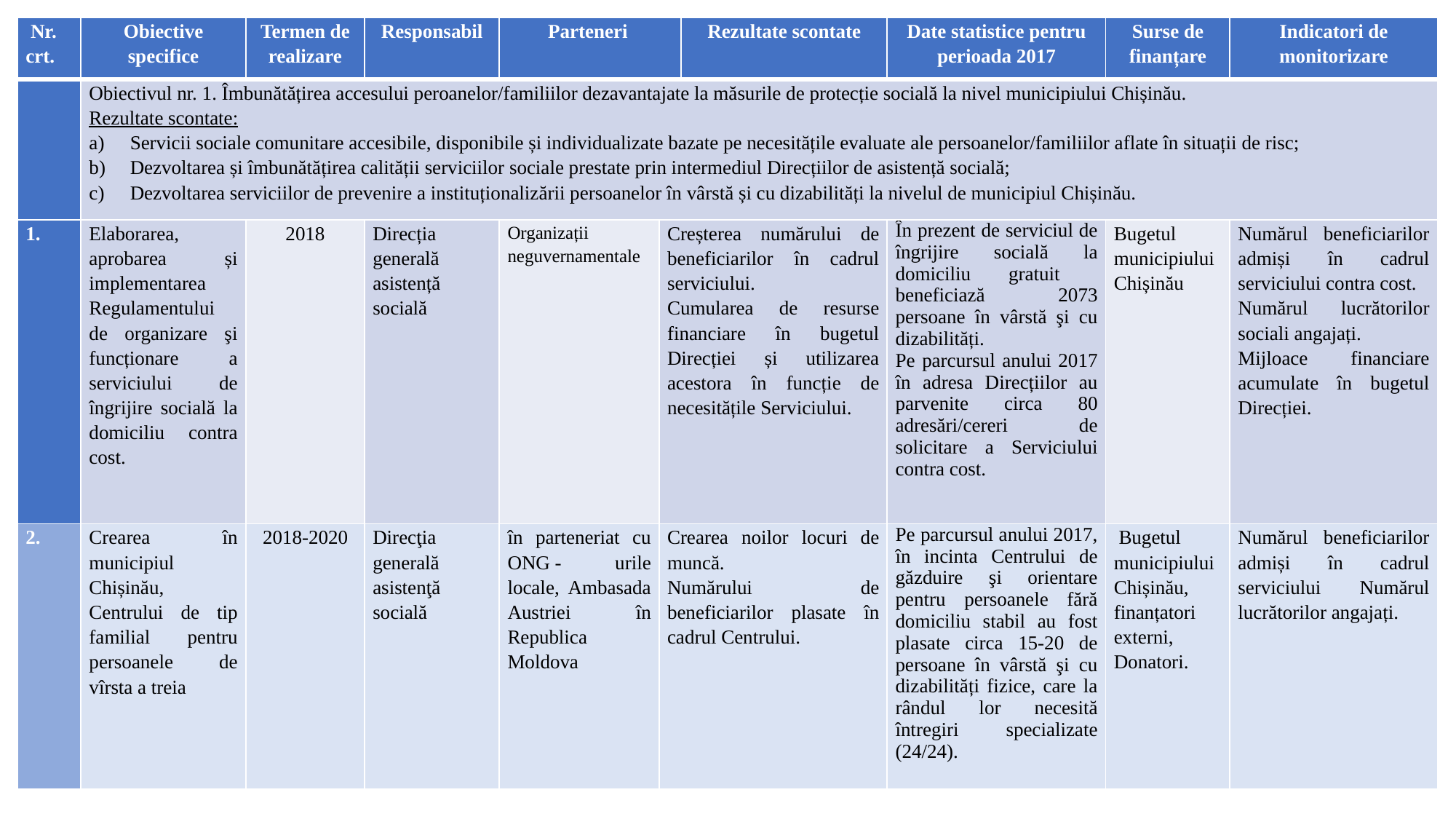

| Nr. crt. | Obiective specifice | Termen de realizare | Responsabil | Parteneri |  | Rezultate scontate | Date statistice pentru perioada 2017 | Surse de finanțare | Indicatori de monitorizare |
| --- | --- | --- | --- | --- | --- | --- | --- | --- | --- |
|  | Obiectivul nr. 1. Îmbunătățirea accesului peroanelor/familiilor dezavantajate la măsurile de protecție socială la nivel municipiului Chișinău. Rezultate scontate: Servicii sociale comunitare accesibile, disponibile și individualizate bazate pe necesitățile evaluate ale persoanelor/familiilor aflate în situații de risc; Dezvoltarea și îmbunătățirea calității serviciilor sociale prestate prin intermediul Direcțiilor de asistență socială; Dezvoltarea serviciilor de prevenire a instituționalizării persoanelor în vârstă și cu dizabilități la nivelul de municipiul Chișinău. |  |  |  |  |  |  |  |  |
|  | Elaborarea, aprobarea și implementarea Regulamentului de organizare şi funcționare a serviciului de îngrijire socială la domiciliu contra cost. | 2018 | Direcția generală asistență socială | Organizații neguvernamentale | Creșterea numărului de beneficiarilor în cadrul serviciului. Cumularea de resurse financiare în bugetul Direcției și utilizarea acestora în funcție de necesitățile Serviciului. |  | În prezent de serviciul de îngrijire socială la domiciliu gratuit beneficiază 2073 persoane în vârstă şi cu dizabilități. Pe parcursul anului 2017 în adresa Direcțiilor au parvenite circa 80 adresări/cereri de solicitare a Serviciului contra cost. | Bugetul municipiului Chișinău | Numărul beneficiarilor admiși în cadrul serviciului contra cost. Numărul lucrătorilor sociali angajați. Mijloace financiare acumulate în bugetul Direcției. |
| 2. | Crearea în municipiul Chișinău, Centrului de tip familial pentru persoanele de vîrsta a treia | 2018-2020 | Direcţia generală asistenţă socială | în parteneriat cu ONG - urile locale, Ambasada Austriei în Republica Moldova | Crearea noilor locuri de muncă. Numărului de beneficiarilor plasate în cadrul Centrului. | Pe parcursul anului 2017, în incinta Centrului de găzduire şi orientare pentru persoanele fără domiciliu stabil au fost plasate circa 15-20 de persoane în vârstă şi cu dizabilități fizice, care la rândul lor necesită întregiri specializate (24/24). | Bugetul municipiului Chișinău, finanțatori externi, Donatori. | Numărul beneficiarilor admiși în cadrul serviciului Numărul lucrătorilor angajați. |
| --- | --- | --- | --- | --- | --- | --- | --- | --- |